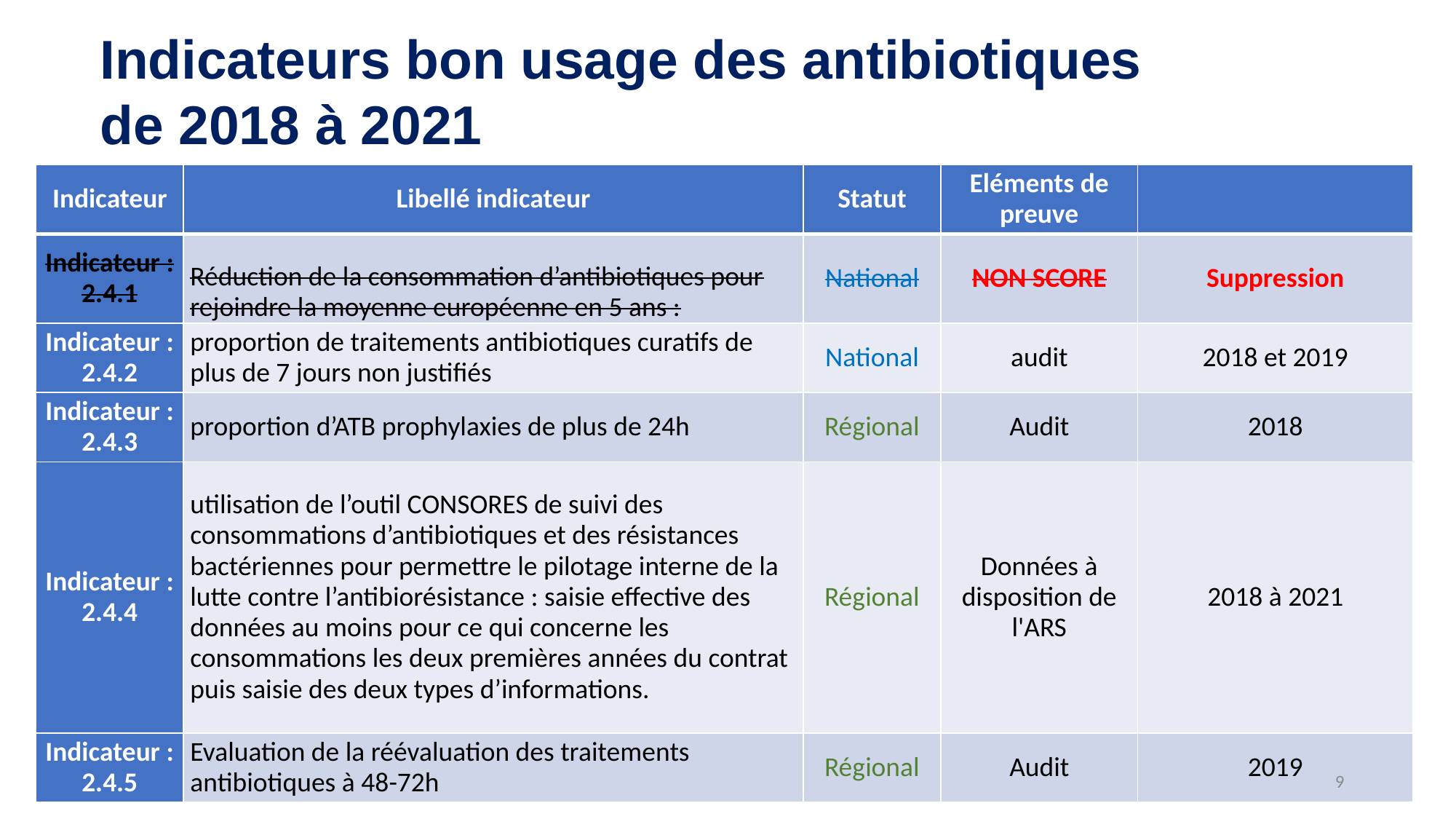

# Indicateurs bon usage des antibiotiques de 2018 à 2021
| Indicateur | Libellé indicateur | Statut | Eléments de preuve |  |
| --- | --- | --- | --- | --- |
| Indicateur : 2.4.1 | Réduction de la consommation d’antibiotiques pour rejoindre la moyenne européenne en 5 ans : | National | NON SCORE | Suppression |
| Indicateur : 2.4.2 | proportion de traitements antibiotiques curatifs de plus de 7 jours non justifiés | National | audit | 2018 et 2019 |
| Indicateur : 2.4.3 | proportion d’ATB prophylaxies de plus de 24h | Régional | Audit | 2018 |
| Indicateur : 2.4.4 | utilisation de l’outil CONSORES de suivi des consommations d’antibiotiques et des résistances bactériennes pour permettre le pilotage interne de la lutte contre l’antibiorésistance : saisie effective des données au moins pour ce qui concerne les consommations les deux premières années du contrat puis saisie des deux types d’informations. | Régional | Données à disposition de l'ARS | 2018 à 2021 |
| Indicateur : 2.4.5 | Evaluation de la réévaluation des traitements antibiotiques à 48-72h | Régional | Audit | 2019 |

9